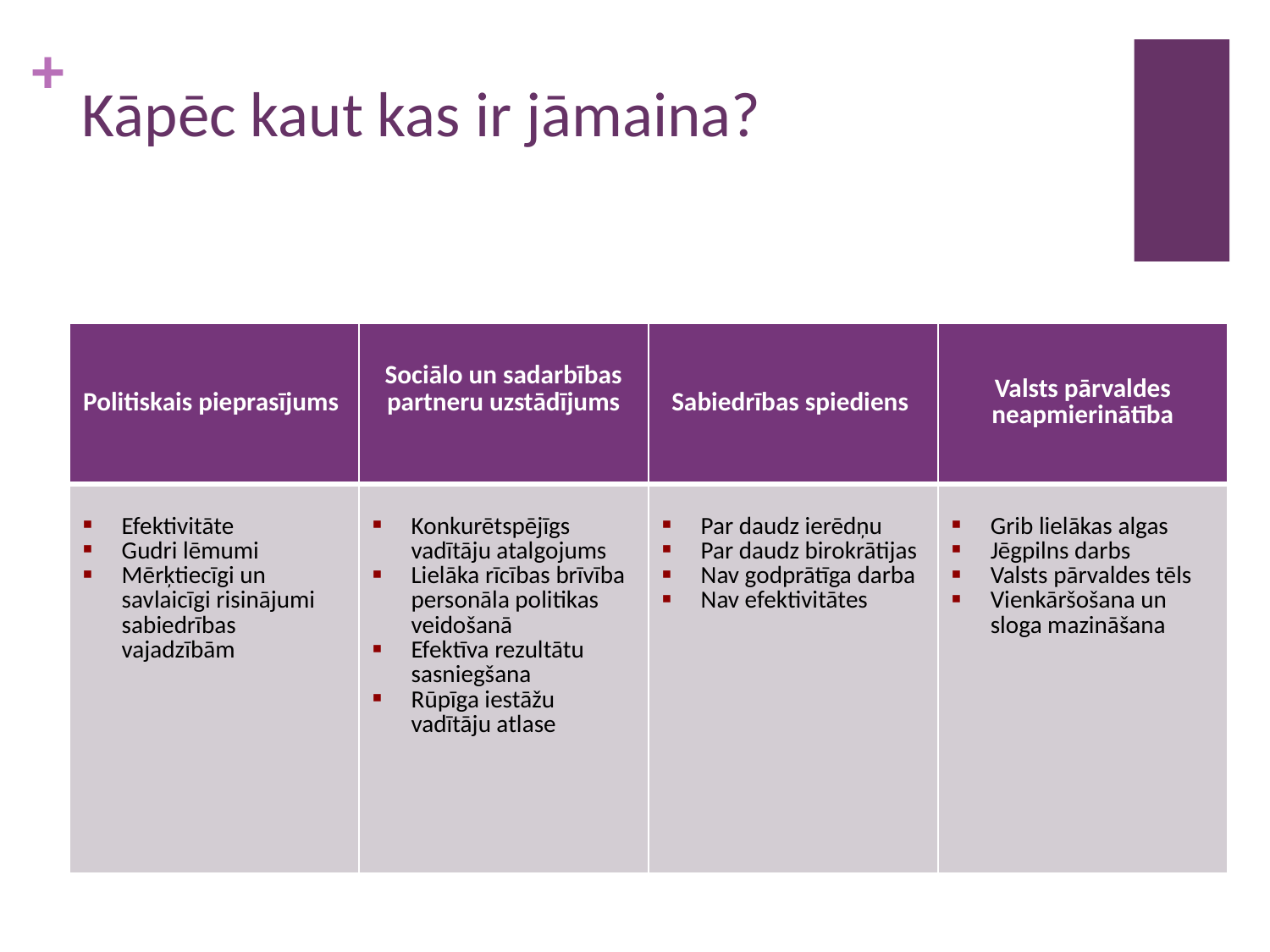

# Kāpēc kaut kas ir jāmaina?
| Politiskais pieprasījums | Sociālo un sadarbības partneru uzstādījums | Sabiedrības spiediens | Valsts pārvaldes neapmierinātība |
| --- | --- | --- | --- |
| Efektivitāte Gudri lēmumi Mērķtiecīgi un savlaicīgi risinājumi sabiedrības vajadzībām | Konkurētspējīgs vadītāju atalgojums Lielāka rīcības brīvība personāla politikas veidošanā Efektīva rezultātu sasniegšana Rūpīga iestāžu vadītāju atlase | Par daudz ierēdņu Par daudz birokrātijas Nav godprātīga darba Nav efektivitātes | Grib lielākas algas Jēgpilns darbs Valsts pārvaldes tēls Vienkāršošana un sloga mazināšana |